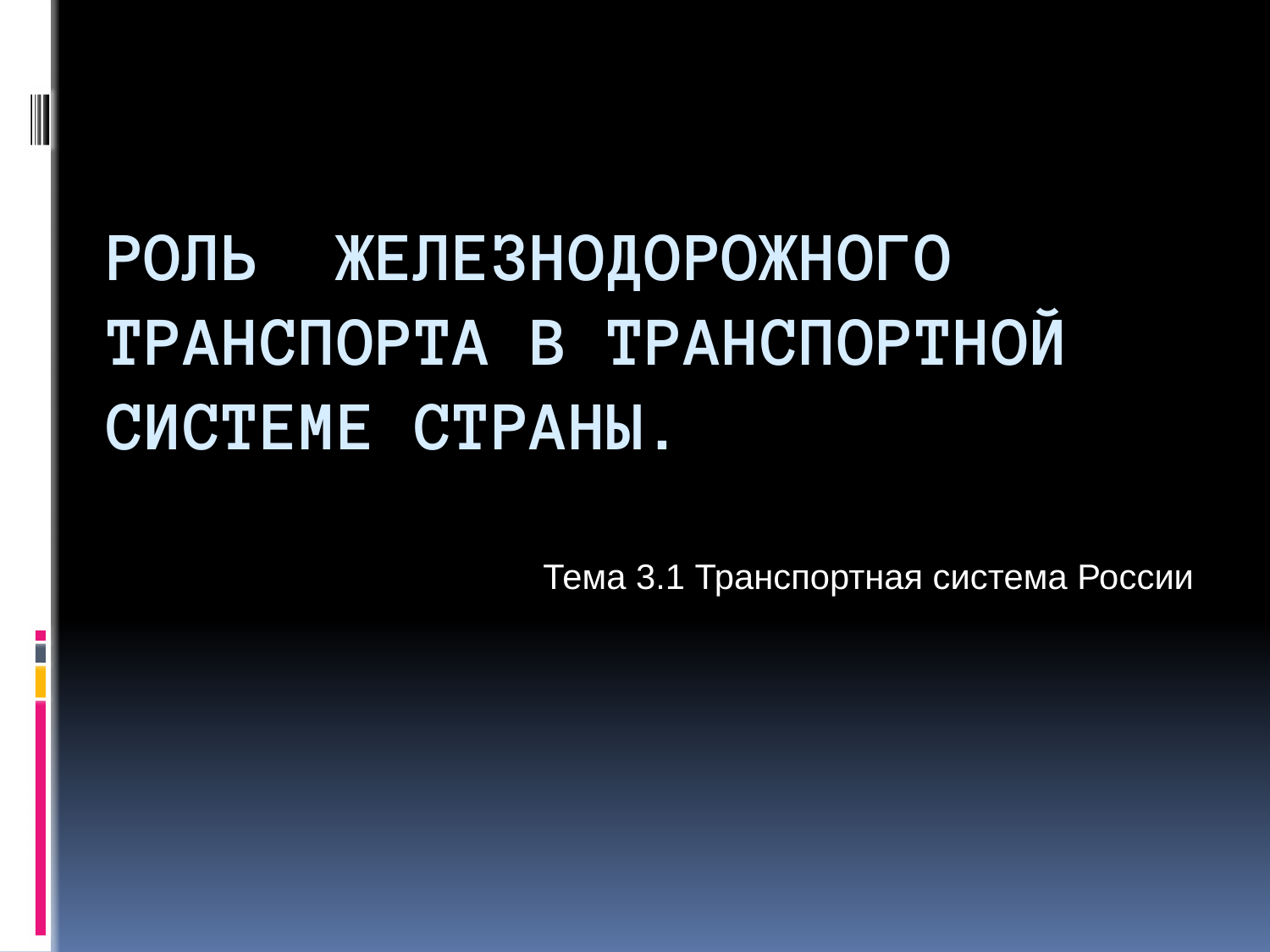

# Роль  железнодорожного транспорта в транспортной системе страны.
Тема 3.1 Транспортная система России